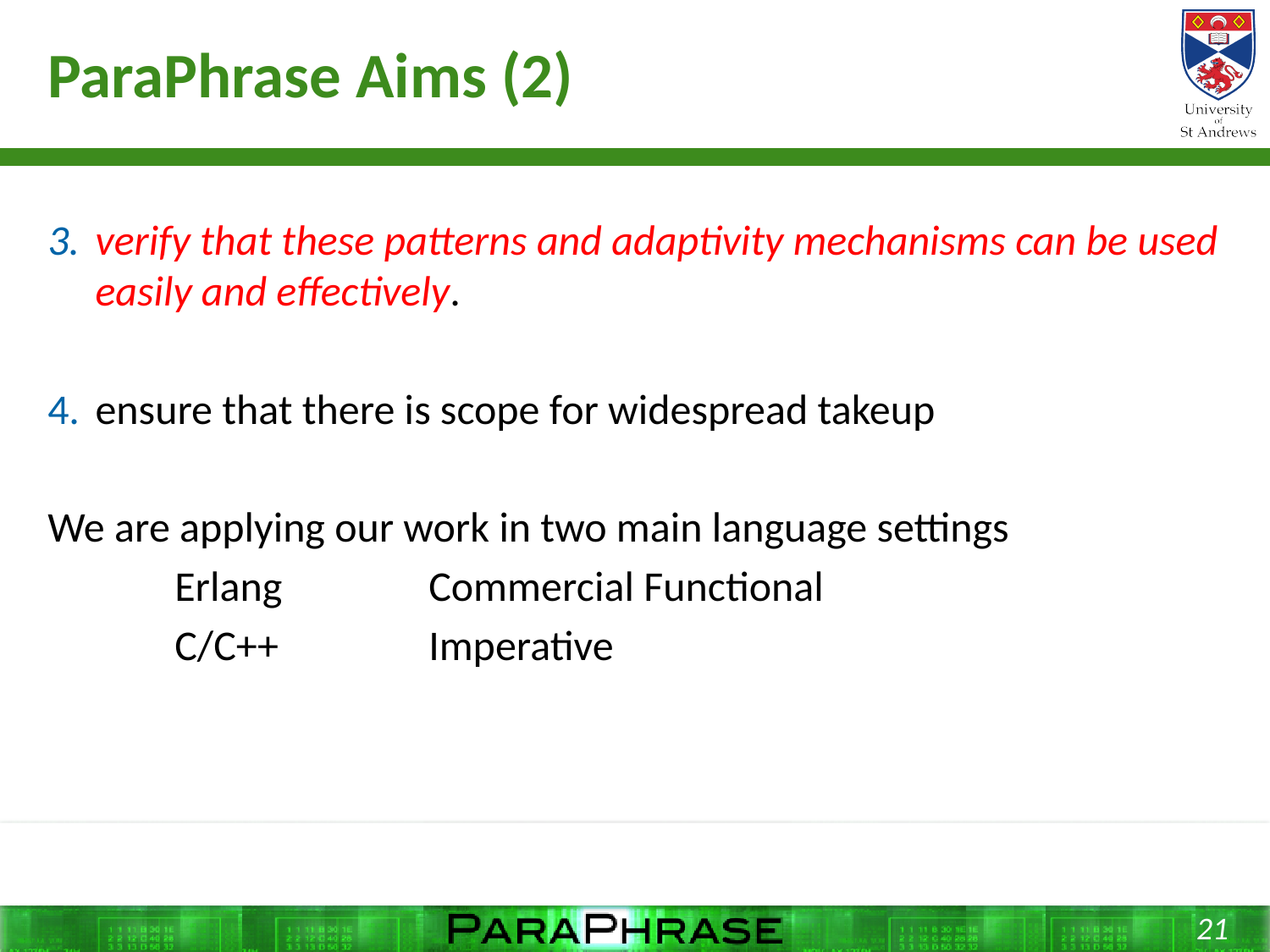

# ParaPhrase Aims (2)
verify that these patterns and adaptivity mechanisms can be used easily and effectively.

ensure that there is scope for widespread takeup

We are applying our work in two main language settings
	Erlang		Commercial Functional
	C/C++		Imperative

21